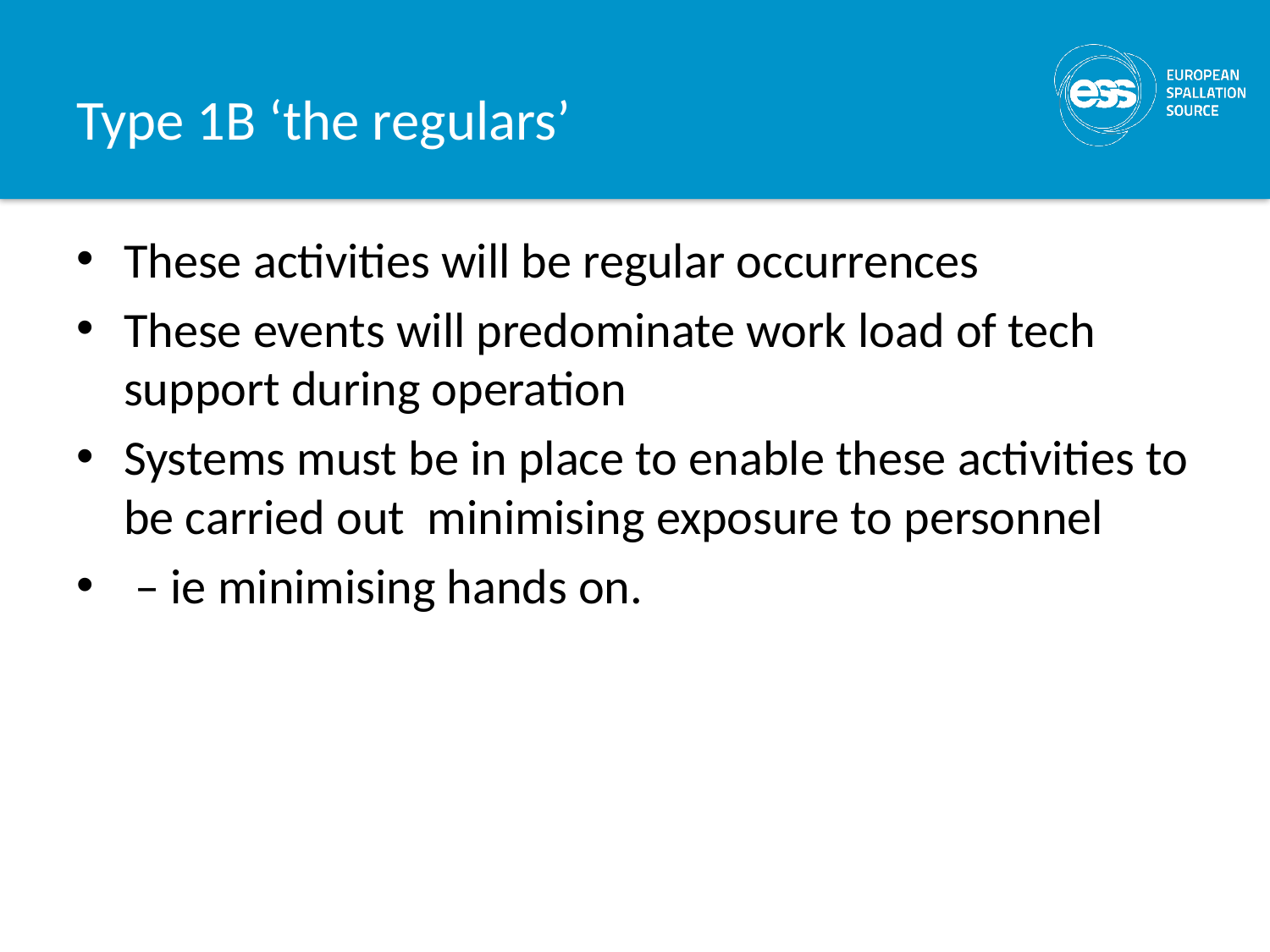

# Type 1B ‘the regulars’
These activities will be regular occurrences
These events will predominate work load of tech support during operation
Systems must be in place to enable these activities to be carried out  minimising exposure to personnel
 – ie minimising hands on.